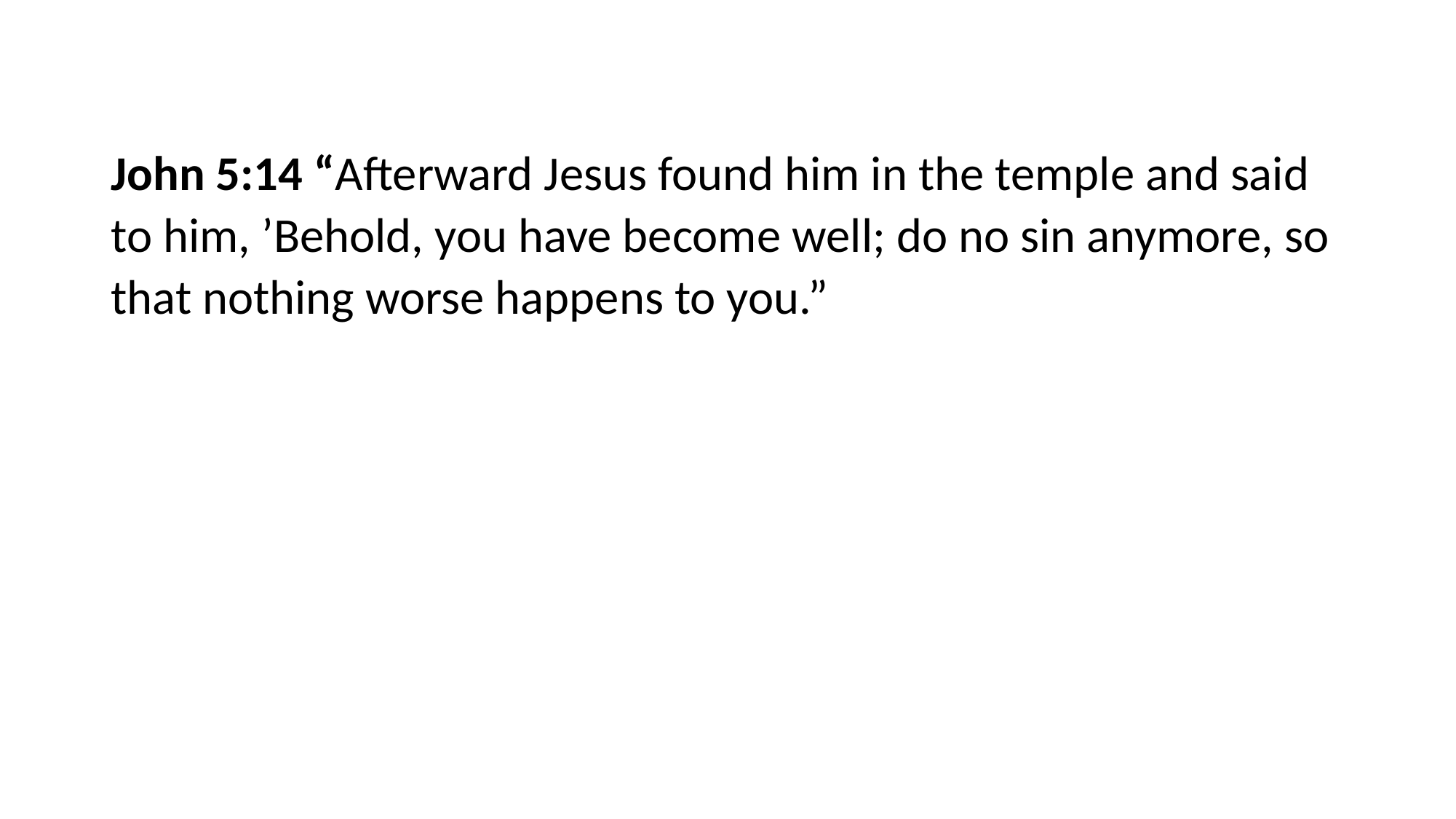

#

John 5:14 “Afterward Jesus found him in the temple and said to him, ’Behold, you have become well; do no sin anymore, so that nothing worse happens to you.”